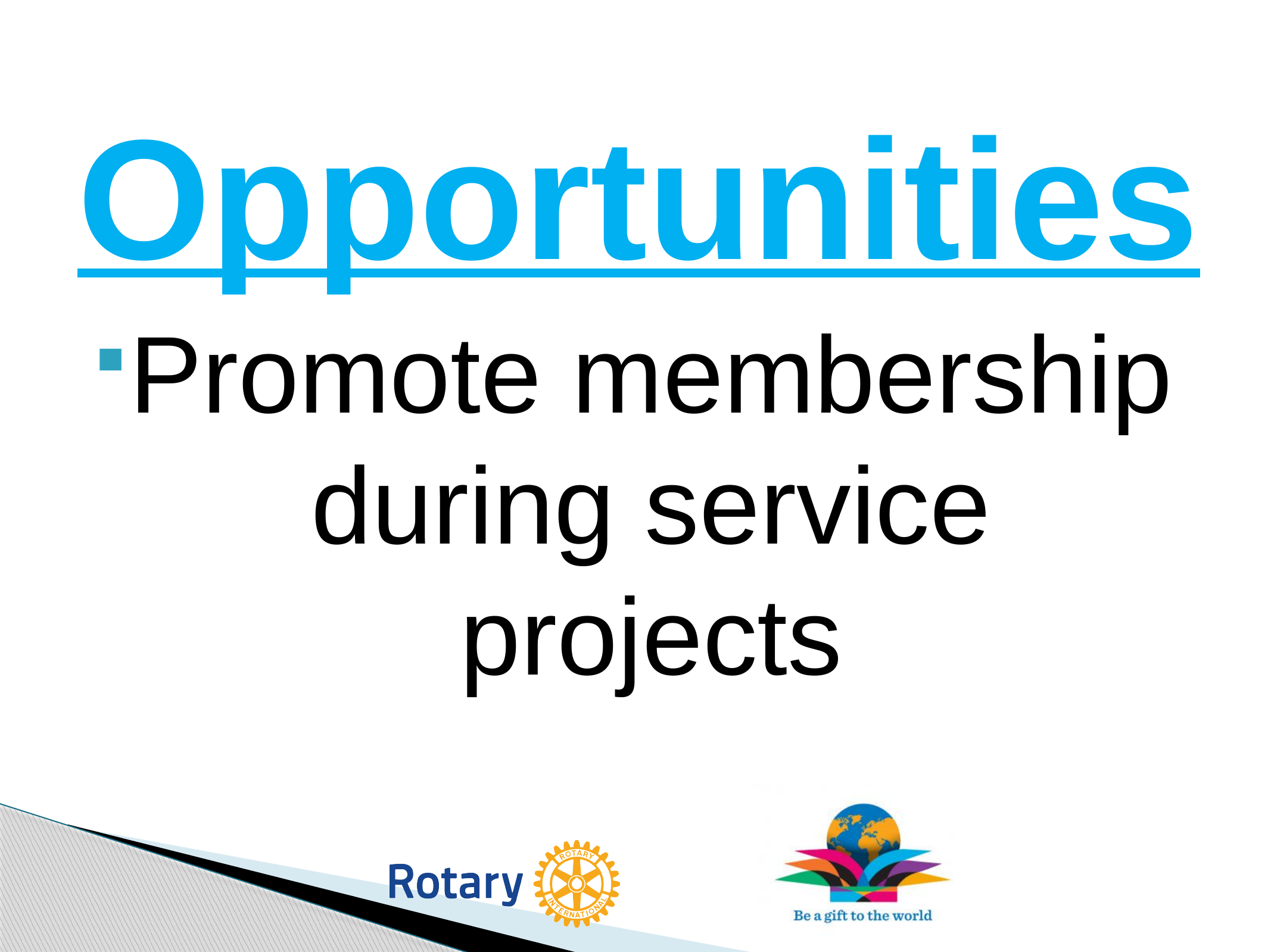

# Opportunities
Promote membership during service projects